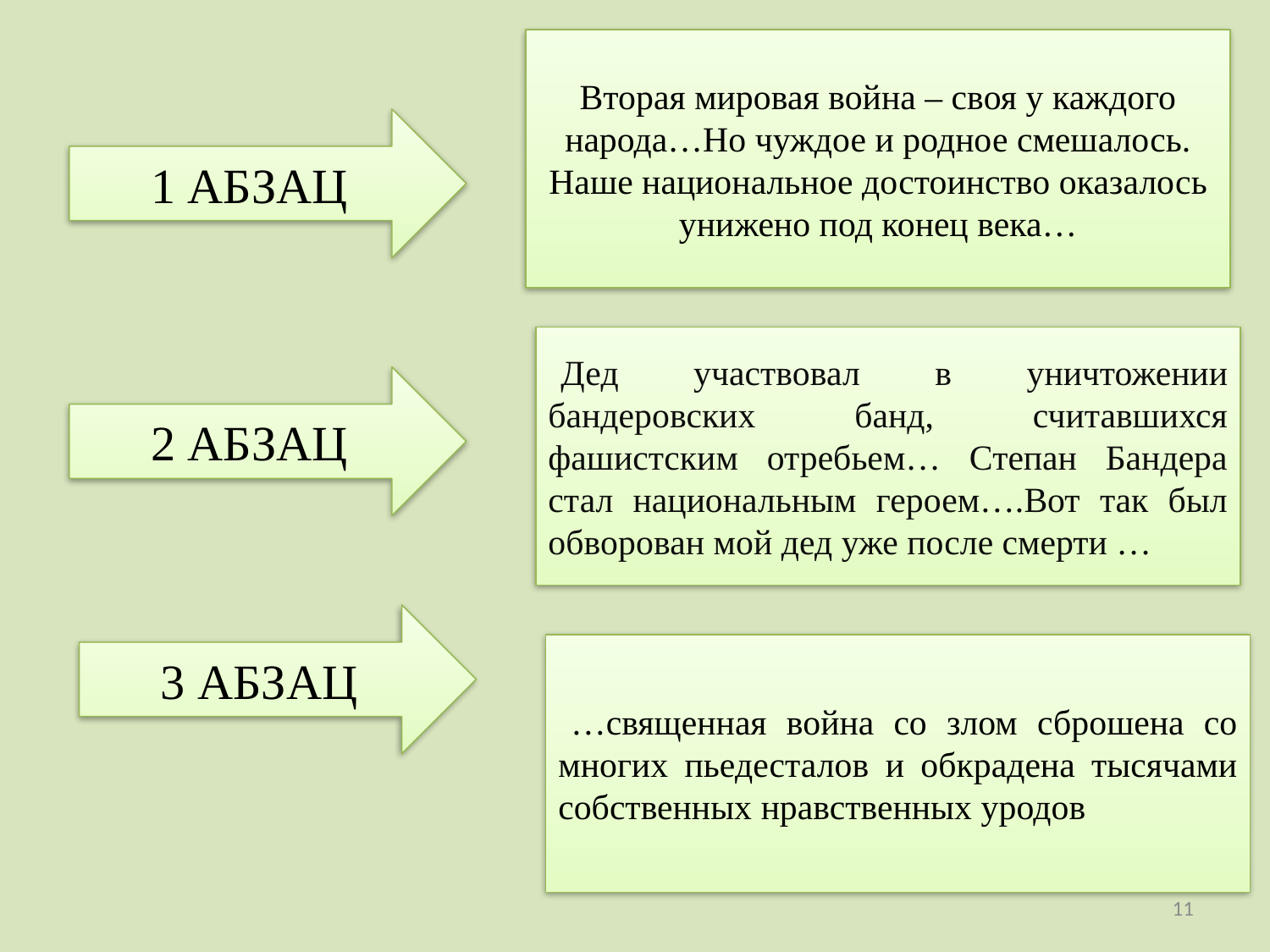

Вторая мировая война – своя у каждого народа…Но чуждое и родное смешалось. Наше национальное достоинство оказалось унижено под конец века…
1 АБЗАЦ
Дед участвовал в уничтожении бандеровских банд, считавшихся фашистским отребьем… Степан Бандера стал национальным героем….Вот так был обворован мой дед уже после смерти …
2 АБЗАЦ
3 АБЗАЦ
…священная война со злом сброшена со многих пьедесталов и обкрадена тысячами собственных нравственных уродов
11